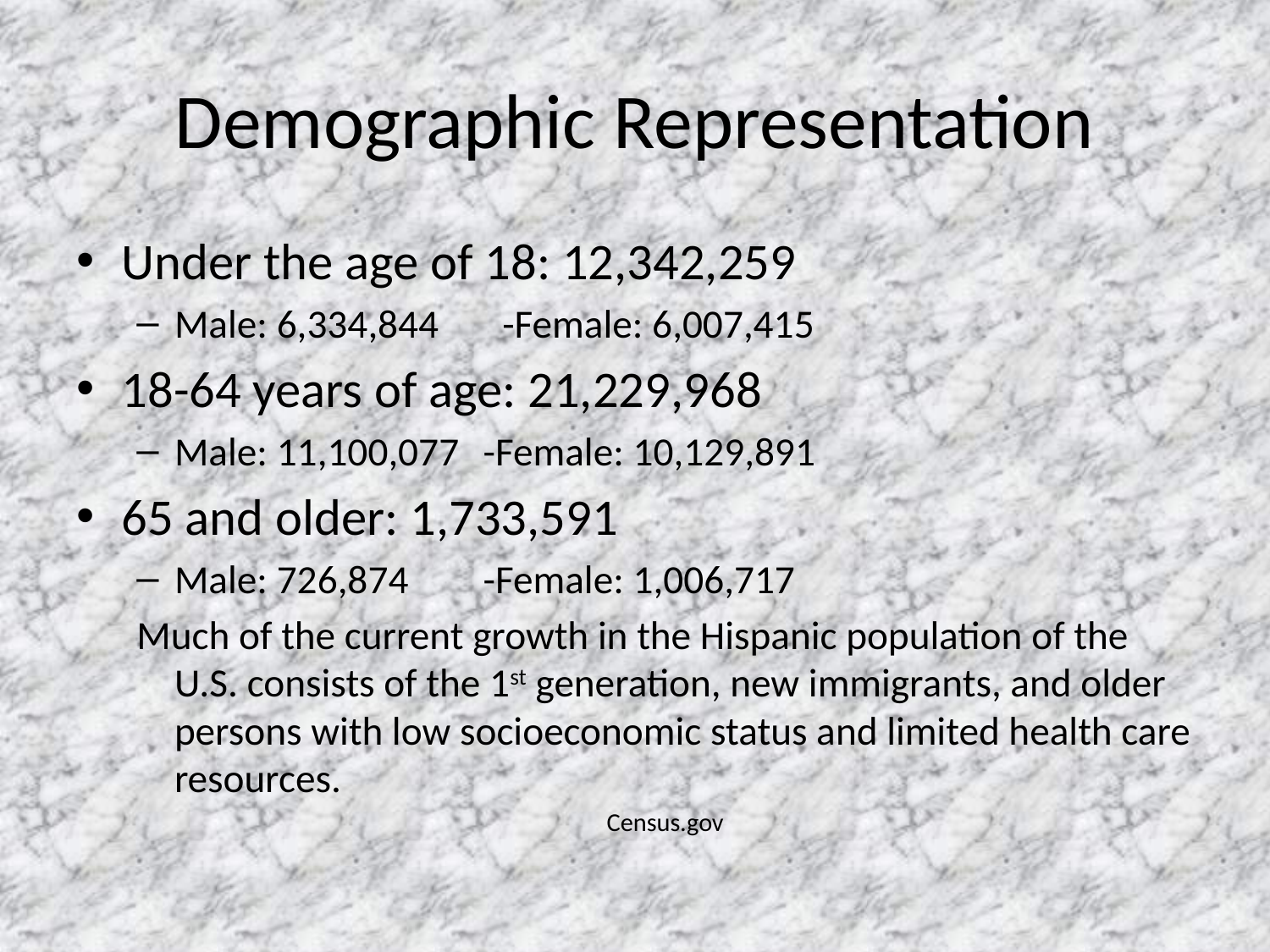

# Demographic Representation
Under the age of 18: 12,342,259
Male: 6,334,844       -Female: 6,007,415
18-64 years of age: 21,229,968
Male: 11,100,077	-Female: 10,129,891
65 and older: 1,733,591
Male: 726,874		-Female: 1,006,717
Much of the current growth in the Hispanic population of the U.S. consists of the 1st generation, new immigrants, and older persons with low socioeconomic status and limited health care resources.
Census.gov